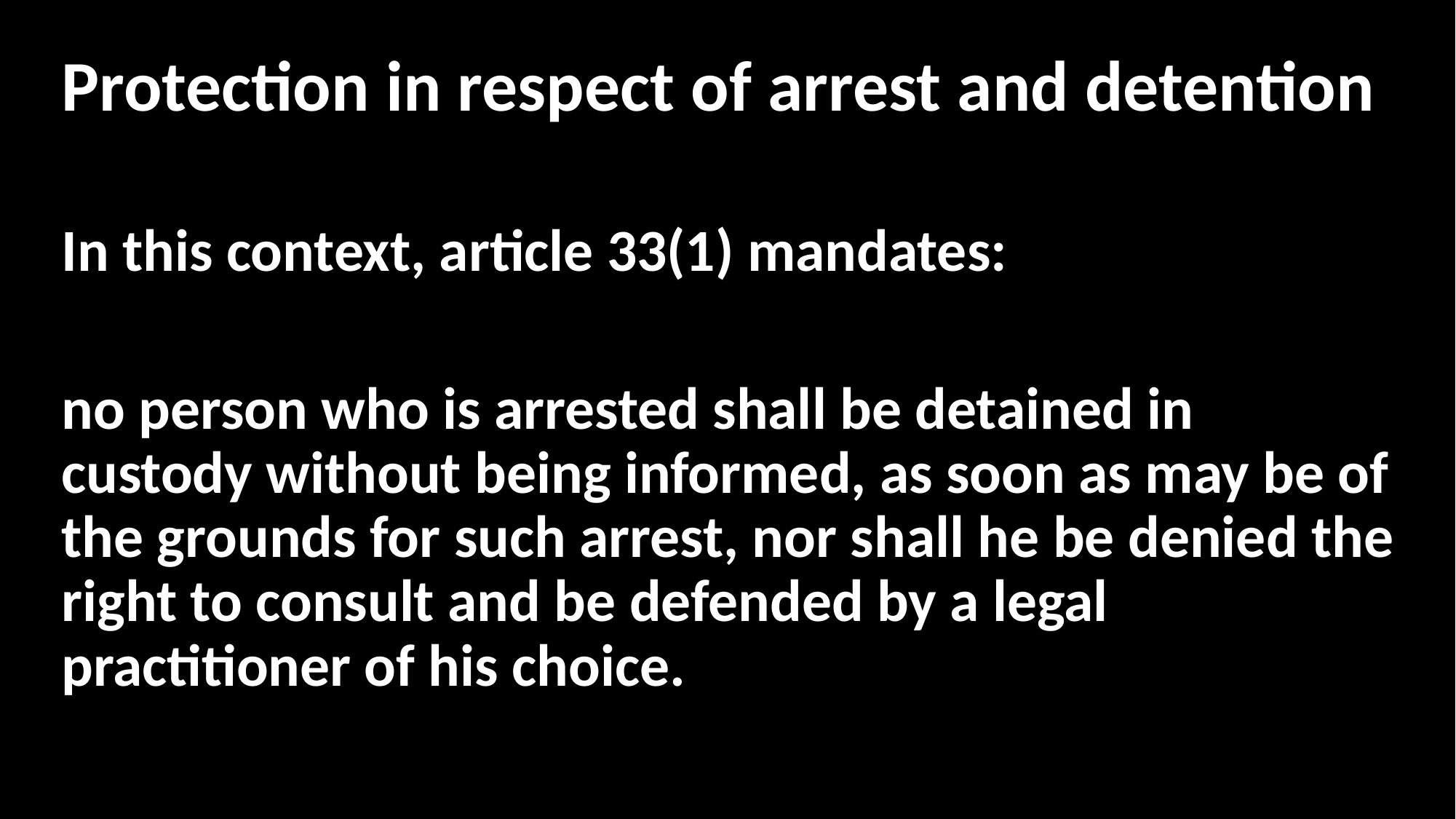

Protection in respect of arrest and detention

In this context, article 33(1) mandates:

no person who is arrested shall be detained in custody without being informed, as soon as may be of the grounds for such arrest, nor shall he be denied the right to consult and be defended by a legal practitioner of his choice.